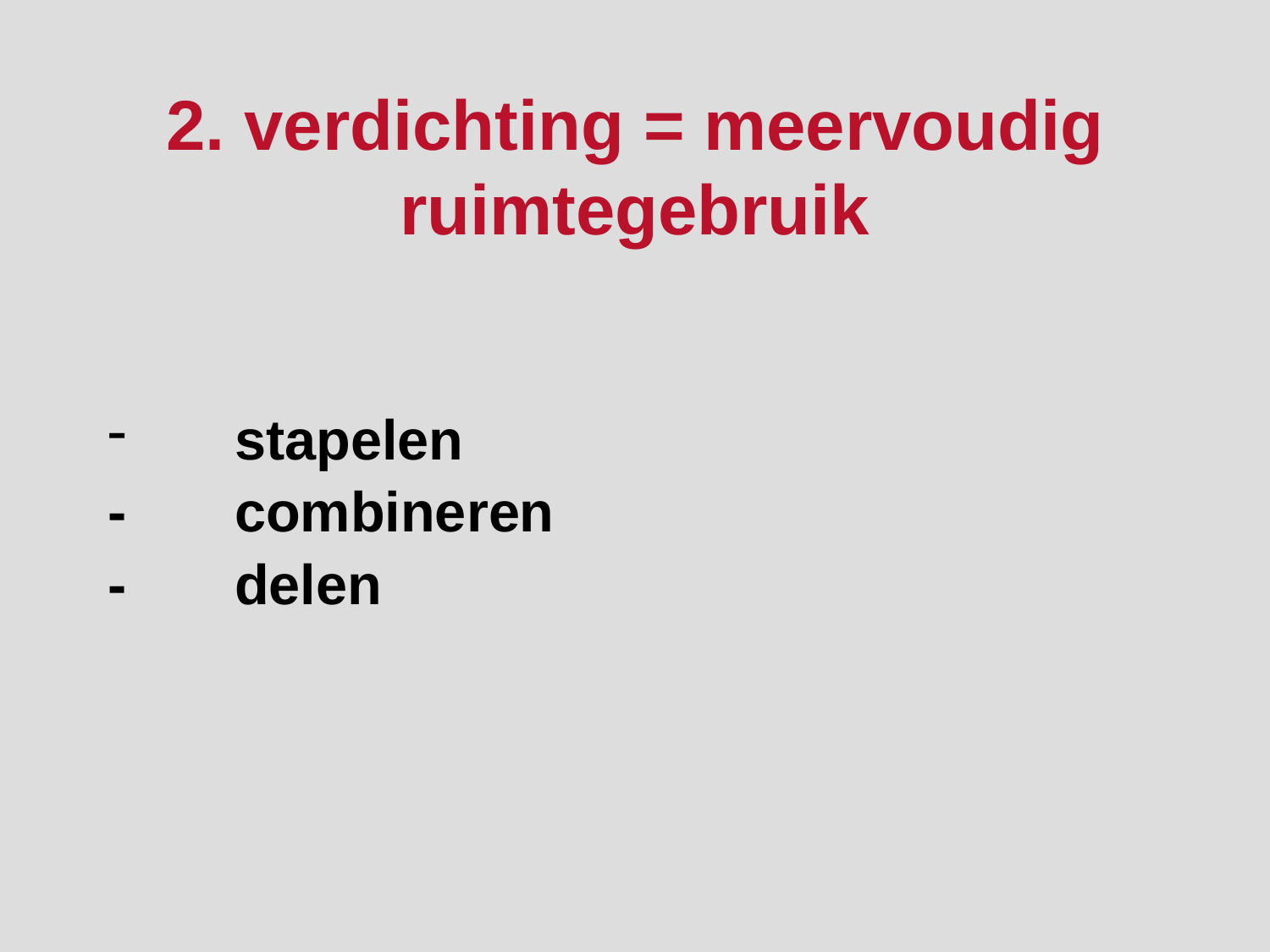

2. verdichting = meervoudig ruimtegebruik

	stapelen
-	combineren
-	delen